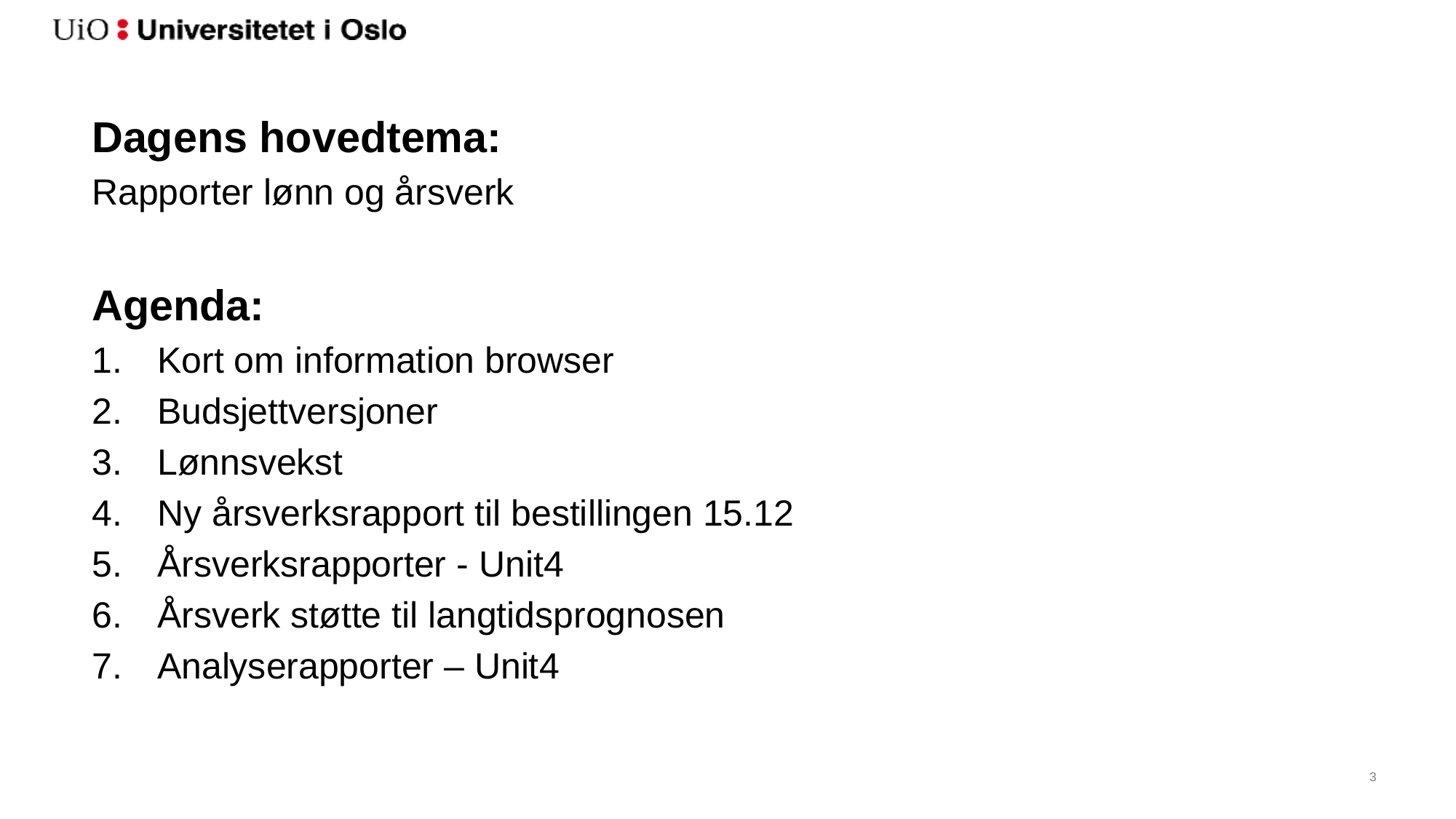

Dagens hovedtema:
Rapporter lønn og årsverk

Agenda:
Kort om information browser
Budsjettversjoner
Lønnsvekst
Ny årsverksrapport til bestillingen 15.12
Årsverksrapporter - Unit4
Årsverk støtte til langtidsprognosen
Analyserapporter – Unit4

3